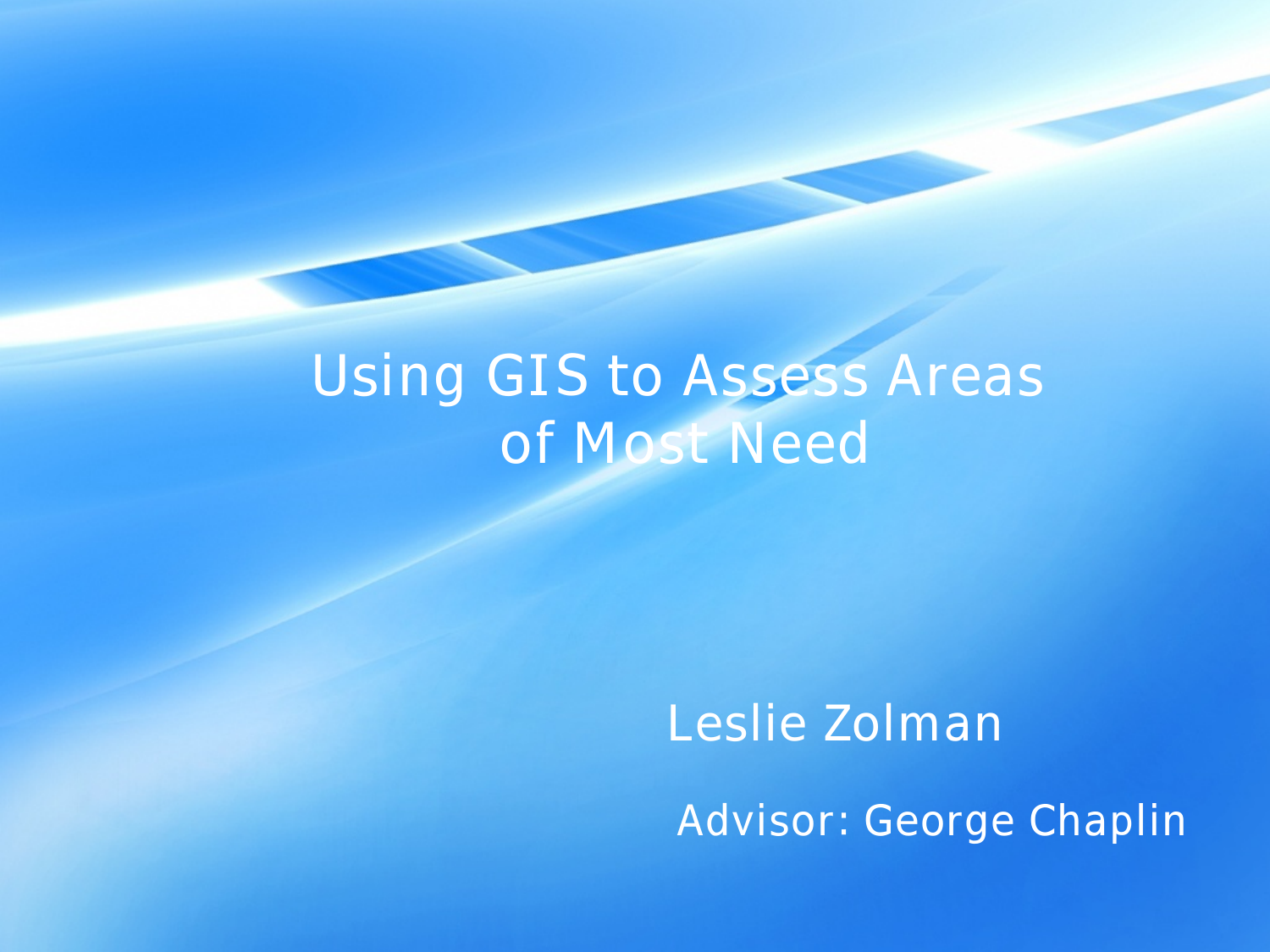

Using GIS to Assess Areas
of Most Need
# Leslie Zolman

Advisor: George Chaplin